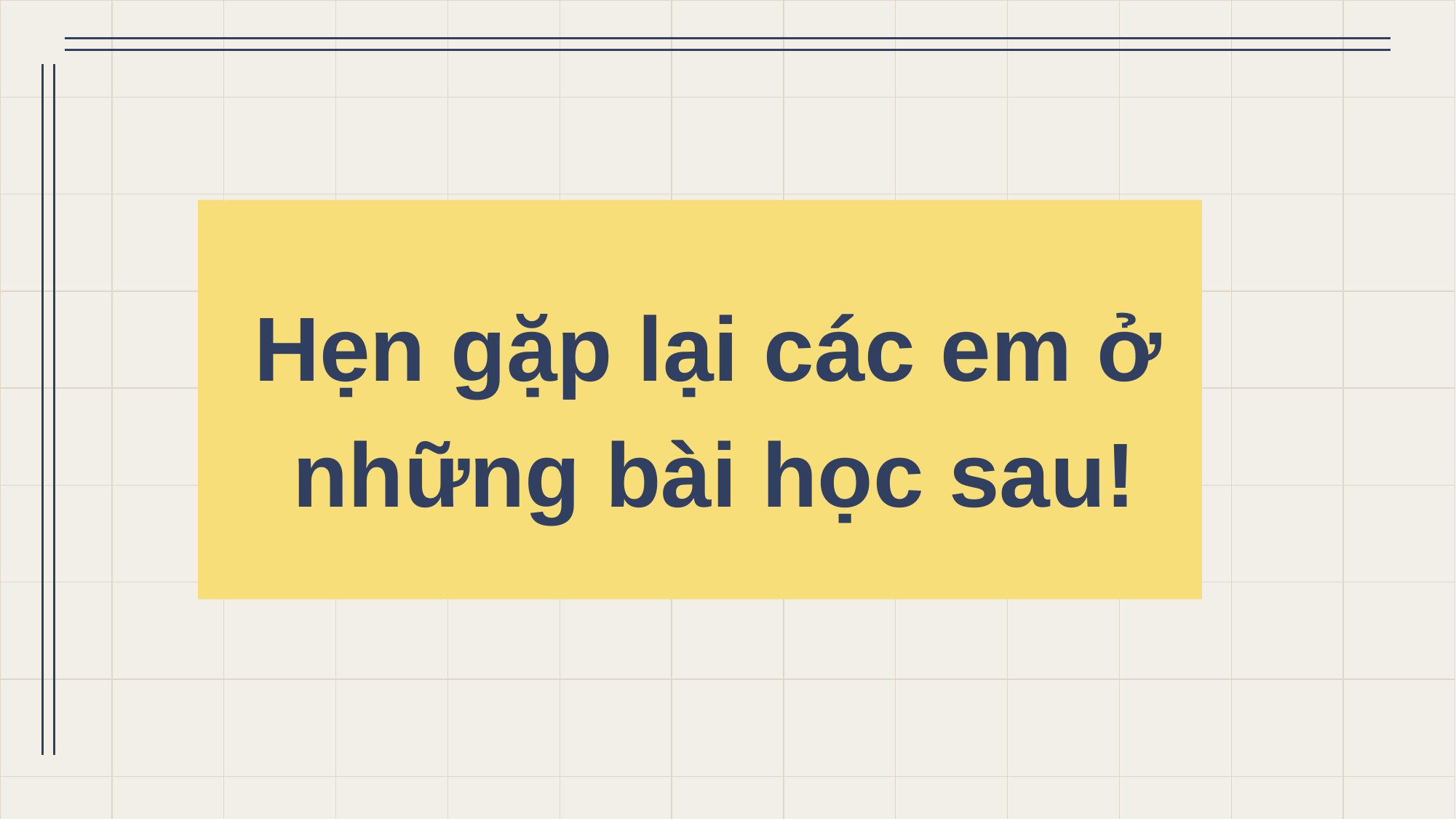

Hẹn gặp lại các em ở những bài học sau!